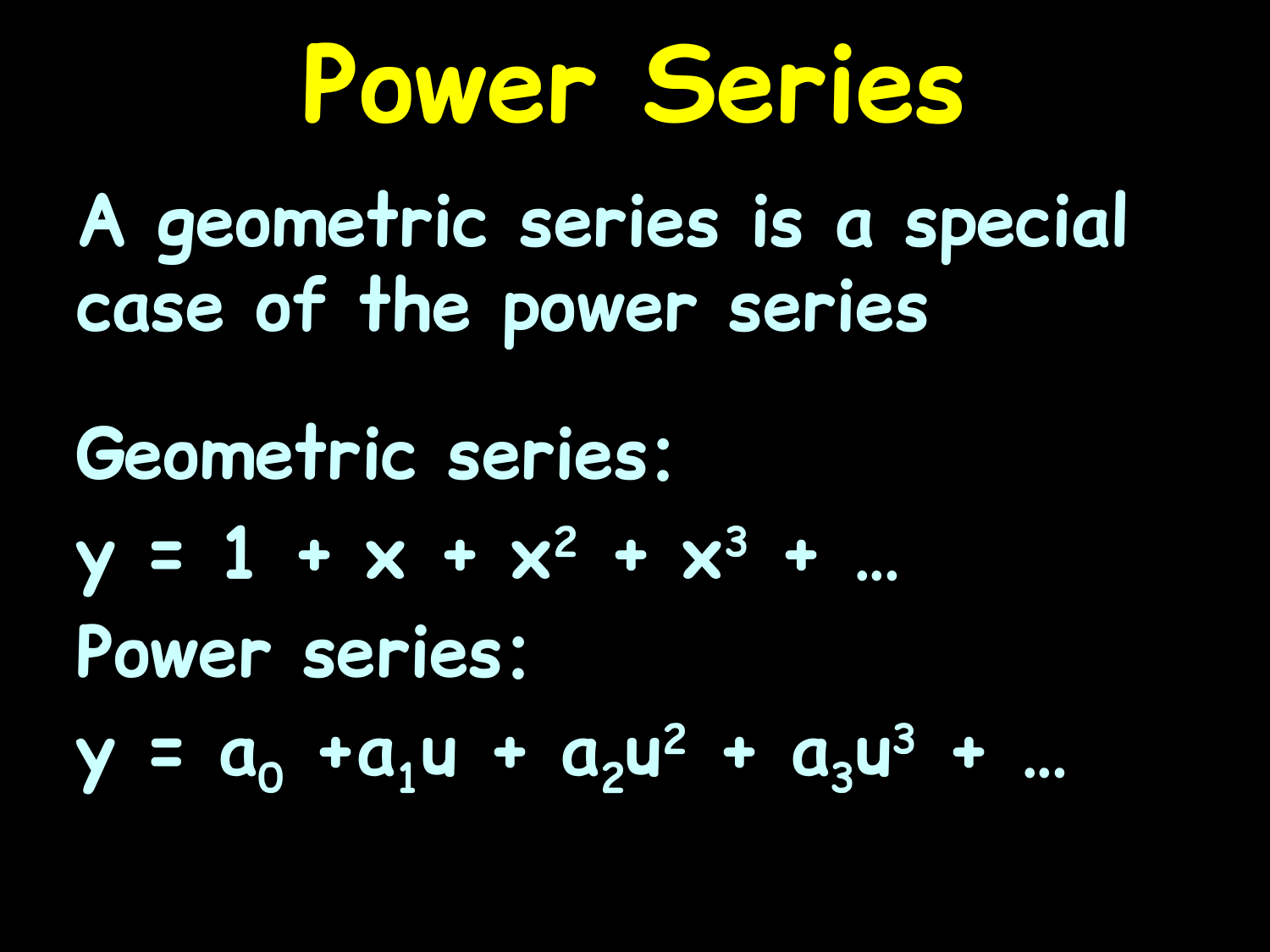

# Power Series
A geometric series is a special case of the power series

Geometric series:
y = 1 + x + x2 + x3 + …
Power series:
y = a0 +a1u + a2u2 + a3u3 + …